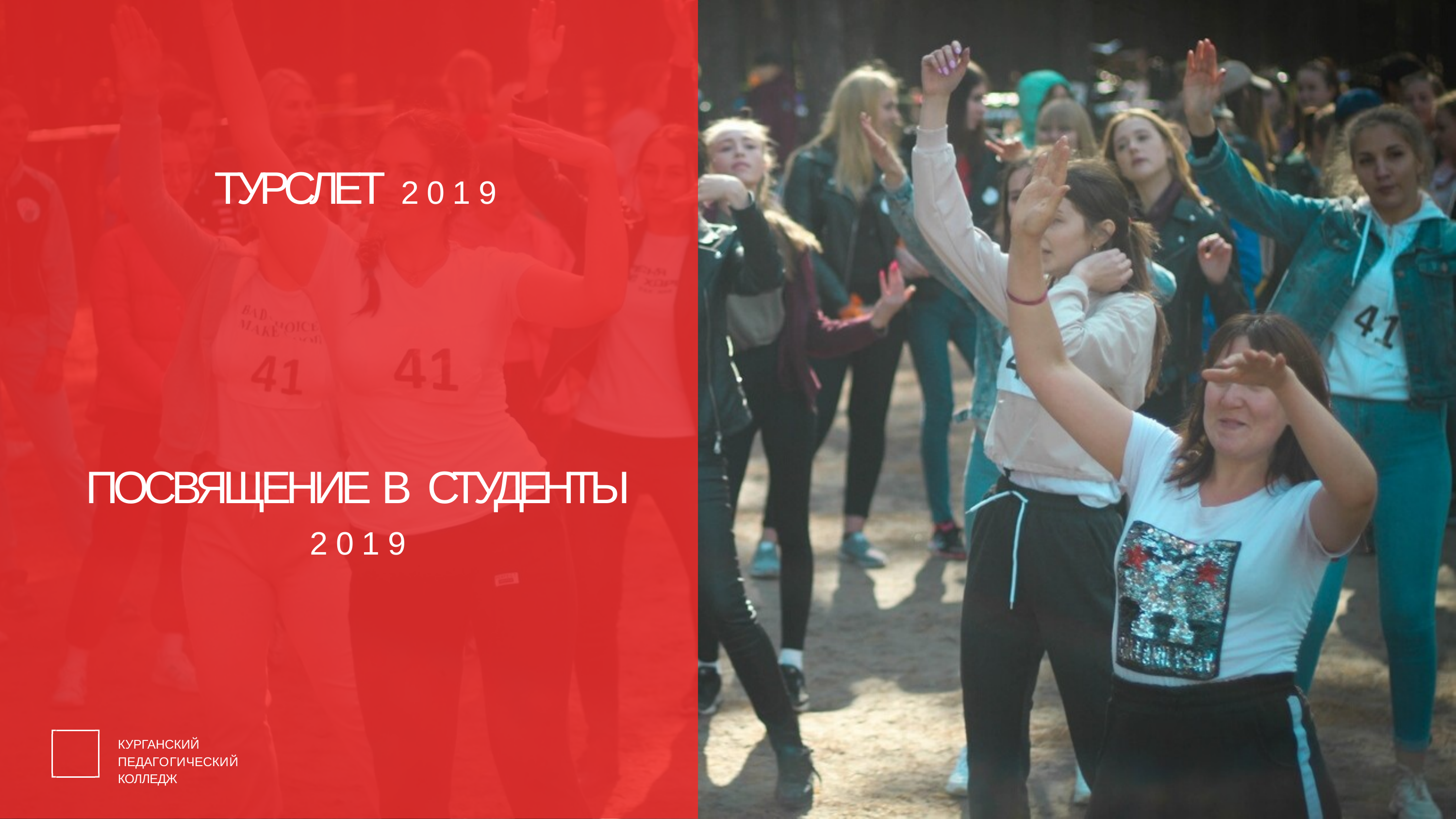

# ТУРСЛЕТ 2019
ПОСВЯЩЕНИЕ В СТУДЕНТЫ
2019

КУРГАНСКИЙ
ПЕДАГОГИЧЕСКИЙ  КОЛЛЕДЖ